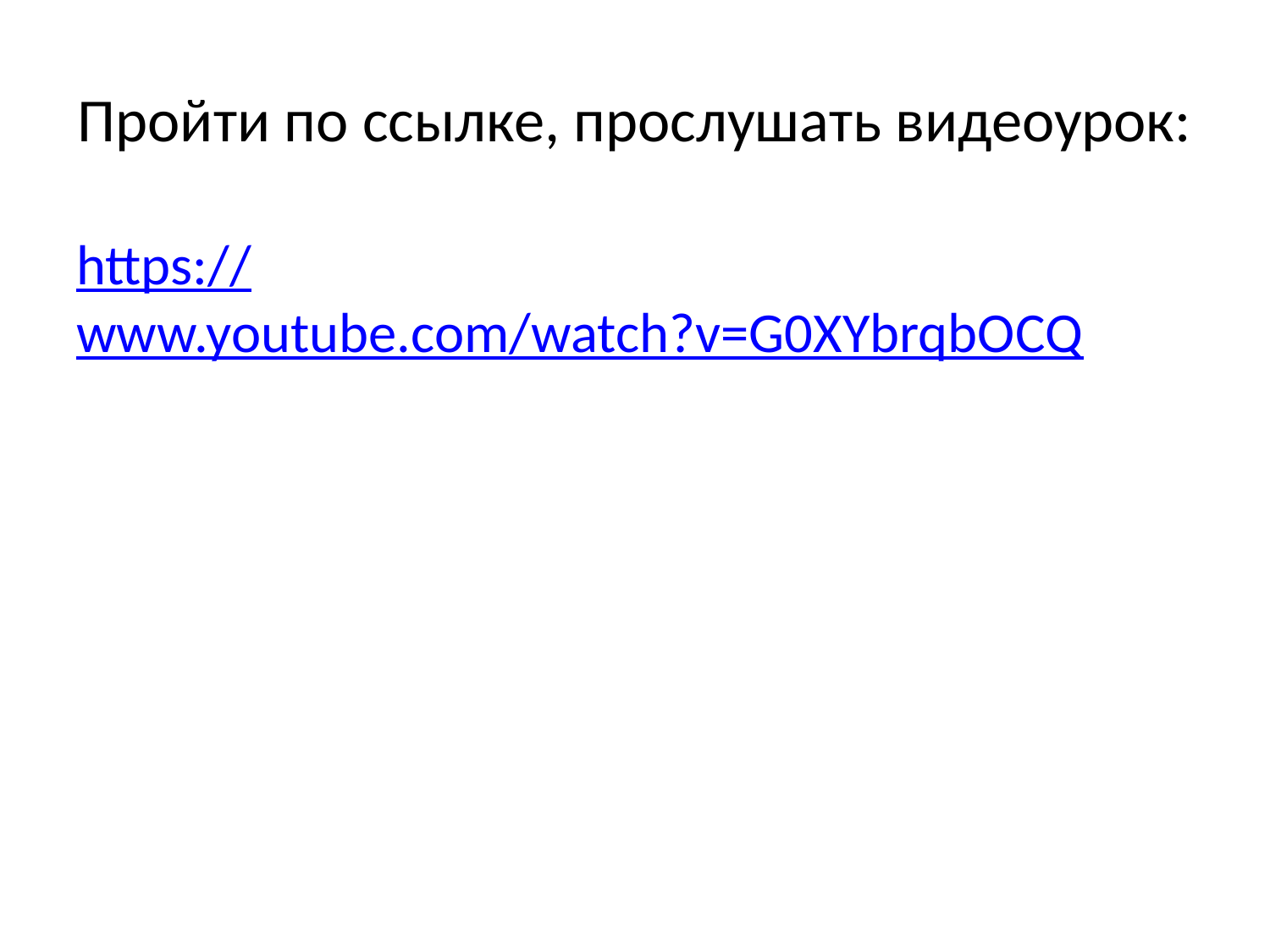

# Пройти по ссылке, прослушать видеоурок:
https://www.youtube.com/watch?v=G0XYbrqbOCQ